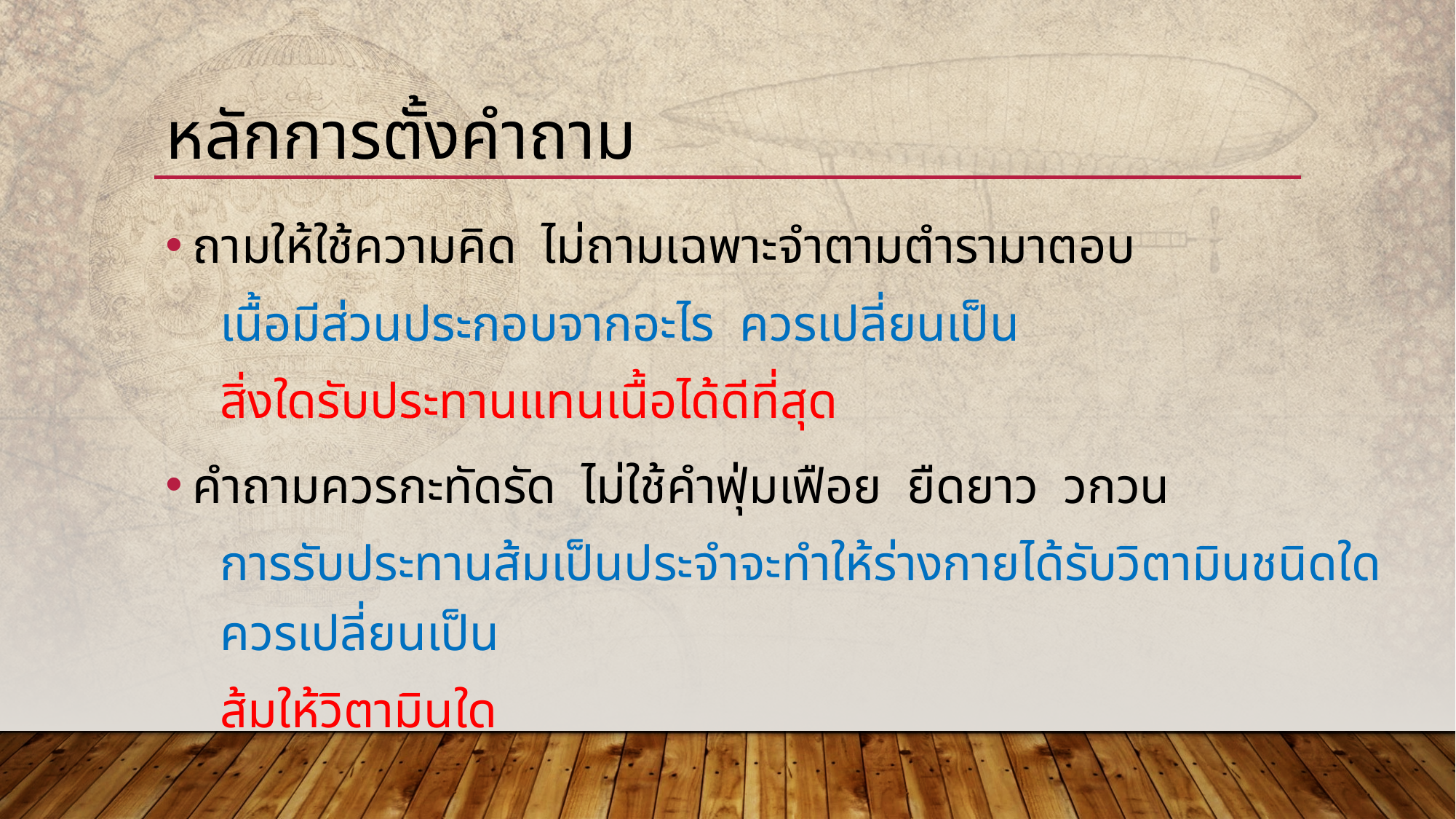

# หลักการตั้งคำถาม
ถามให้ใช้ความคิด  ไม่ถามเฉพาะจำตามตำรามาตอบ
เนื้อมีส่วนประกอบจากอะไร  ควรเปลี่ยนเป็น
สิ่งใดรับประทานแทนเนื้อได้ดีที่สุด
คำถามควรกะทัดรัด  ไม่ใช้คำฟุ่มเฟือย  ยืดยาว  วกวน
การรับประทานส้มเป็นประจำจะทำให้ร่างกายได้รับวิตามินชนิดใด  ควรเปลี่ยนเป็น
ส้มให้วิตามินใด